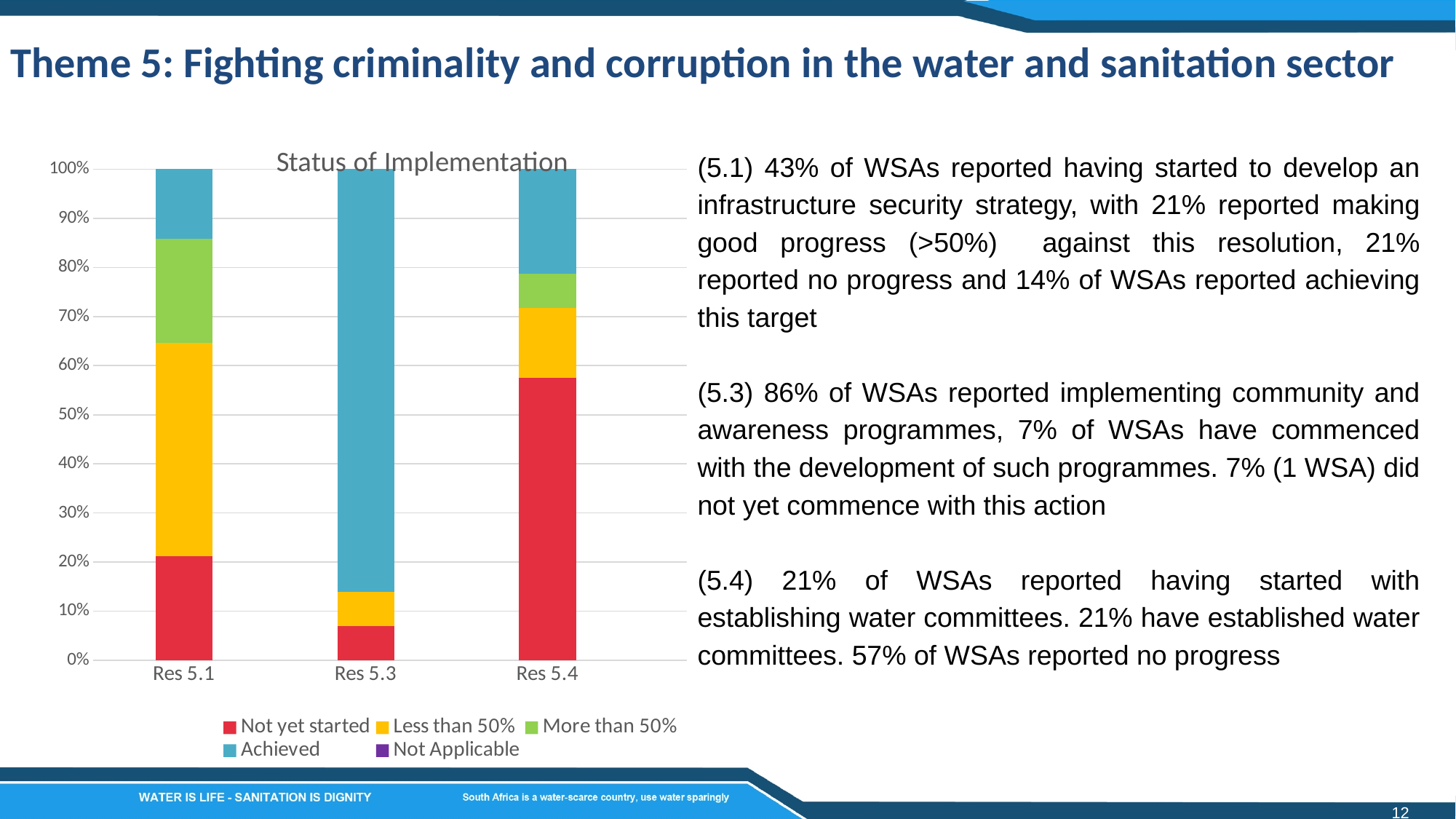

Theme 5: Fighting criminality and corruption in the water and sanitation sector

### Chart: Status of Implementation

| Category | Not yet started | Less than 50% | More than 50% | Achieved | Not Applicable |
|---|---|---|---|---|---|
| Res 5.1 | 21.0 | 43.0 | 21.0 | 14.0 | 0.0 |
| Res 5.3 | 7.0 | 7.0 | 0.0 | 86.0 | 0.0 |
| Res 5.4 | 57.0 | 14.0 | 7.0 | 21.0 | 0.0 |
(5.1) 43% of WSAs reported having started to develop an infrastructure security strategy, with 21% reported making good progress (>50%)  against this resolution, 21% reported no progress and 14% of WSAs reported achieving this target

(5.3) 86% of WSAs reported implementing community and awareness programmes, 7% of WSAs have commenced with the development of such programmes. 7% (1 WSA) did not yet commence with this action

(5.4) 21% of WSAs reported having started with establishing water committees. 21% have established water committees. 57% of WSAs reported no progress
12